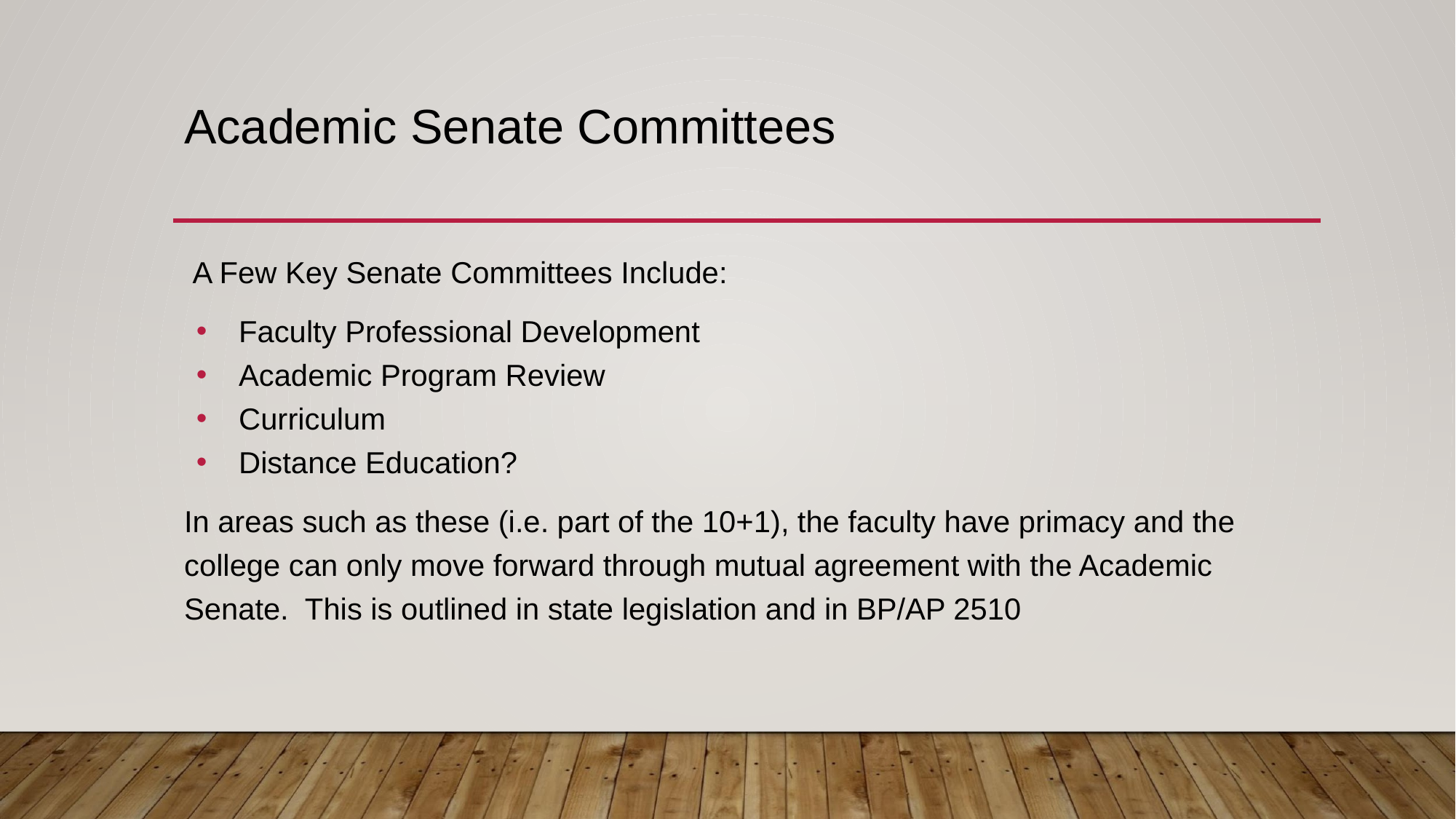

# Academic Senate Committees
 A Few Key Senate Committees Include:
Faculty Professional Development
Academic Program Review
Curriculum
Distance Education?
In areas such as these (i.e. part of the 10+1), the faculty have primacy and the college can only move forward through mutual agreement with the Academic Senate.  This is outlined in state legislation and in BP/AP 2510